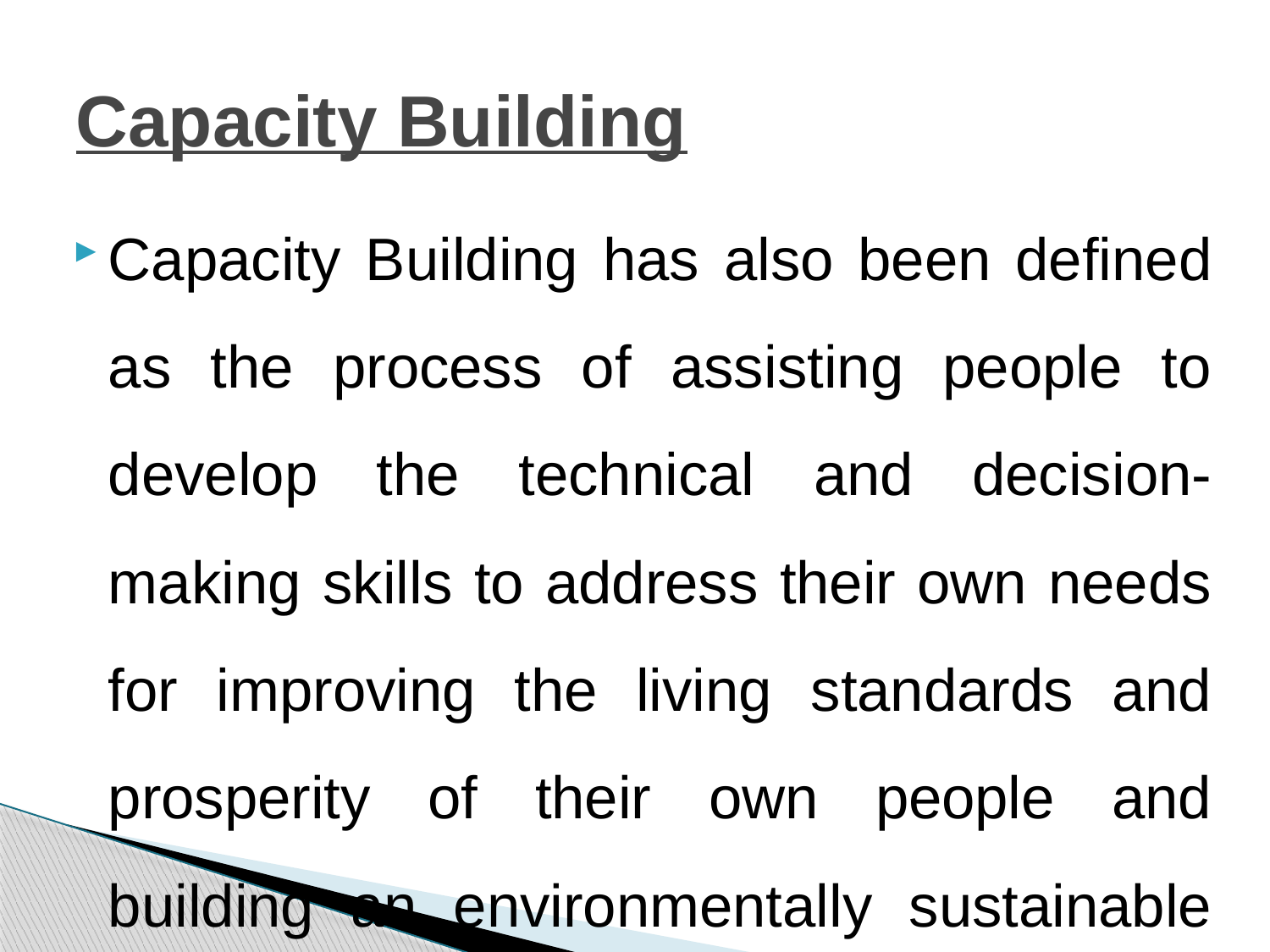

# Capacity Building
Capacity Building has also been defined as the process of assisting people to develop the technical and decision-making skills to address their own needs for improving the living standards and prosperity of their own people and building an environmentally sustainable society (Unknown source).